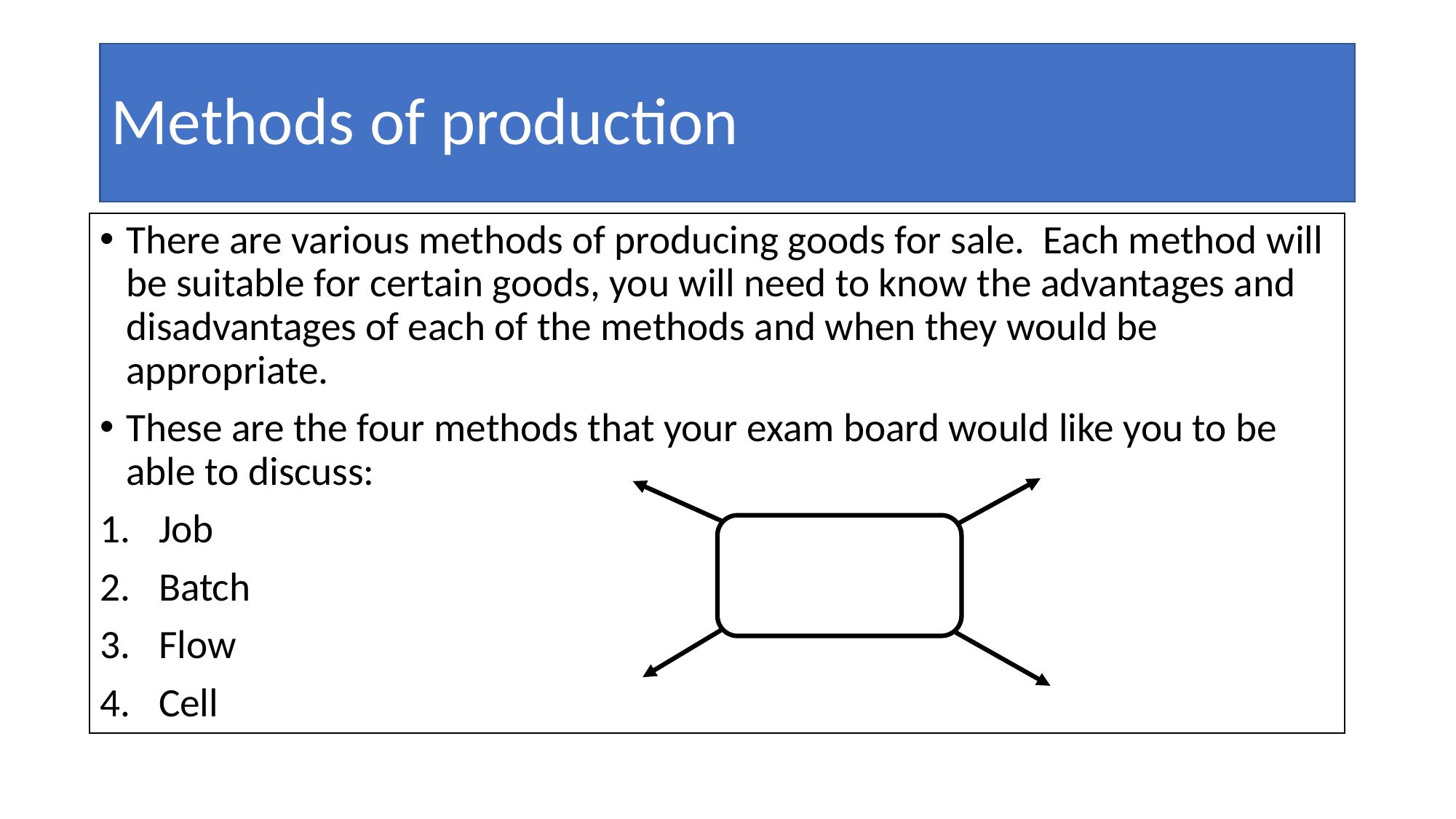

# Methods of production
There are various methods of producing goods for sale.  Each method will be suitable for certain goods, you will need to know the advantages and disadvantages of each of the methods and when they would be appropriate.
These are the four methods that your exam board would like you to be able to discuss:
Job
Batch
Flow
Cell